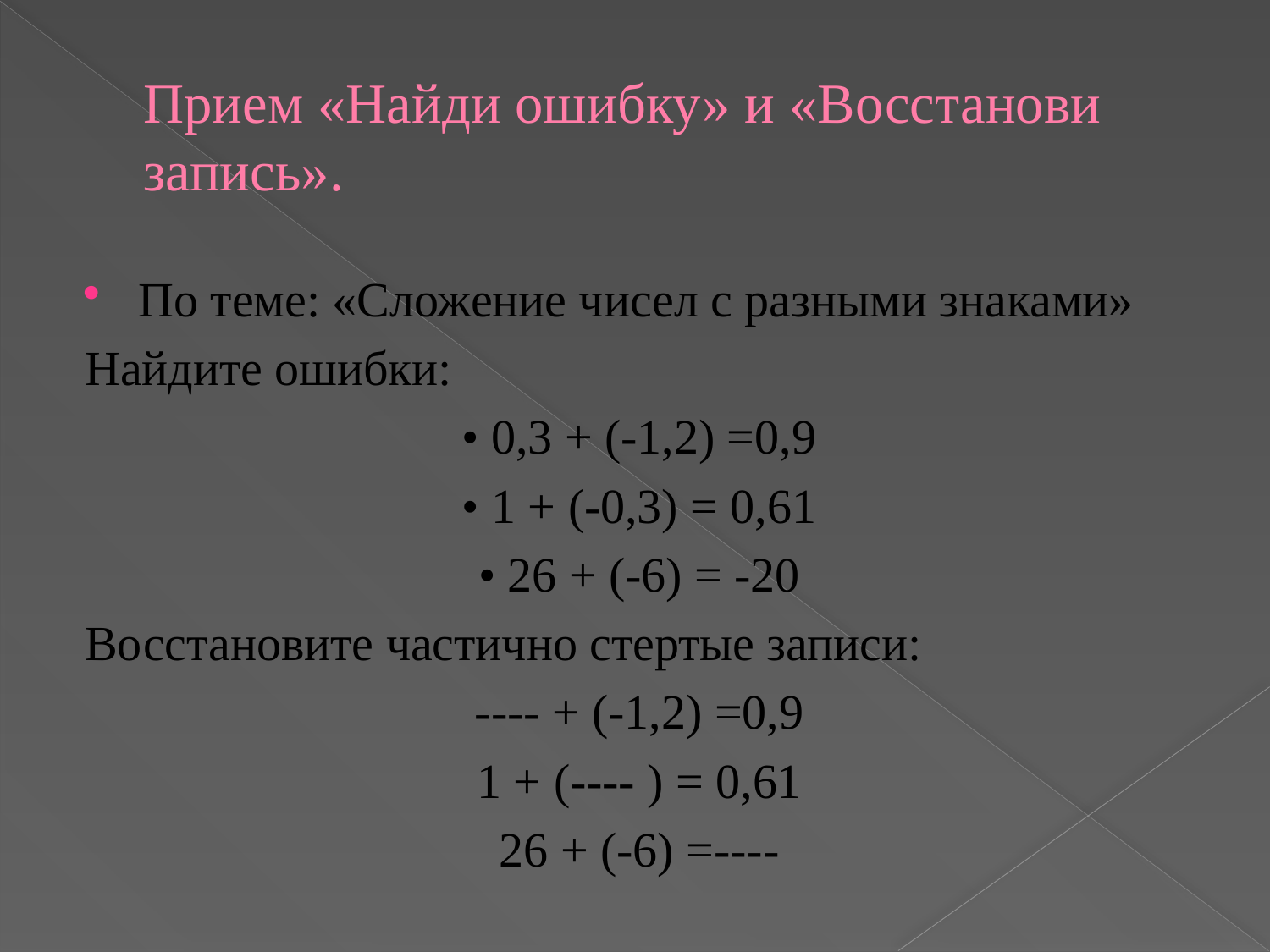

# Прием «Найди ошибку» и «Восстанови запись».
По теме: «Сложение чисел с разными знаками»
Найдите ошибки:
• 0,3 + (-1,2) =0,9
• 1 + (-0,3) = 0,61
• 26 + (-6) = -20
Восстановите частично стертые записи:
---- + (-1,2) =0,9
1 + (---- ) = 0,61
26 + (-6) =----